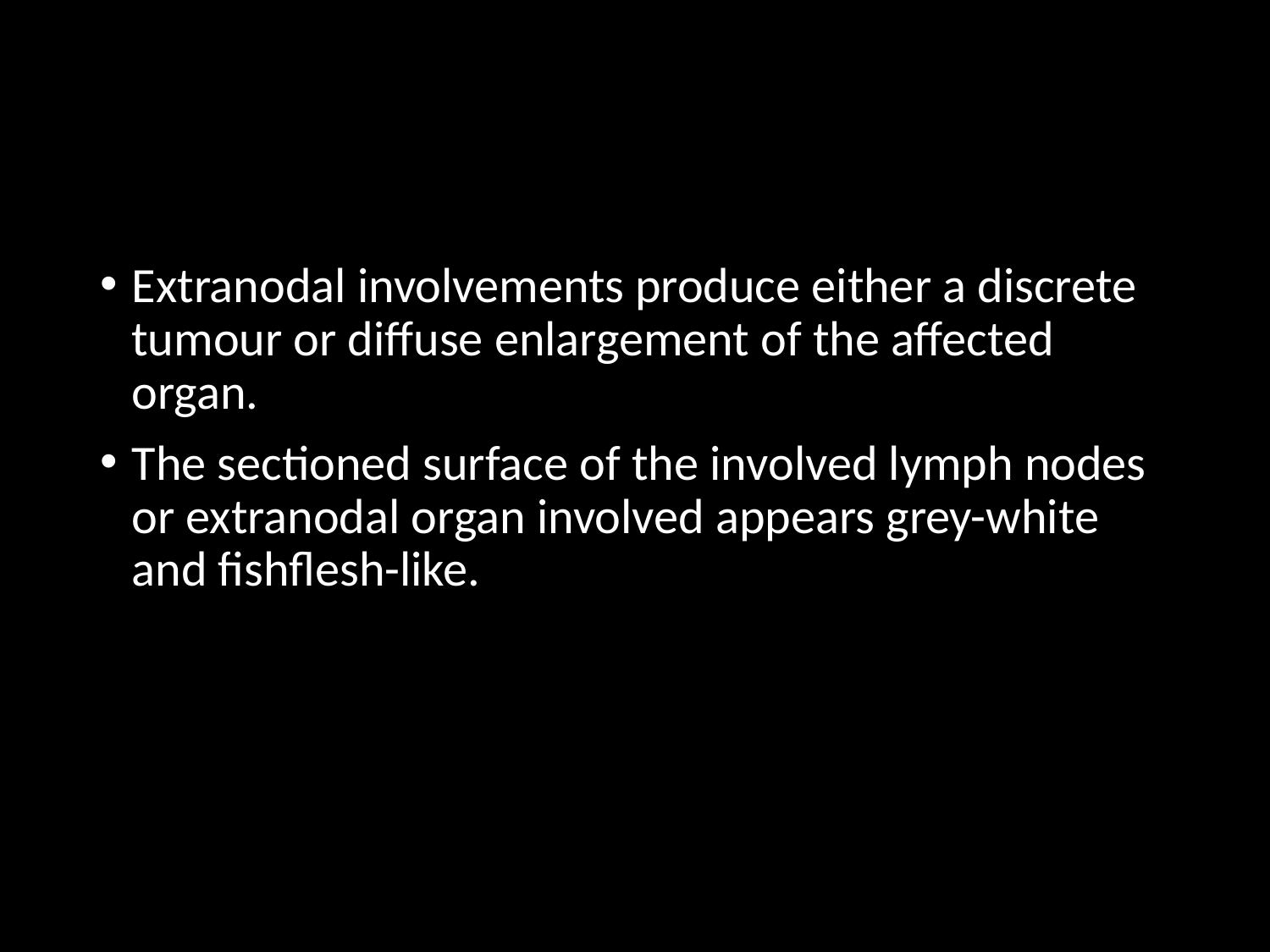

#
Extranodal involvements produce either a discrete tumour or diffuse enlargement of the affected organ.
The sectioned surface of the involved lymph nodes or extranodal organ involved appears grey-white and fishflesh-like.